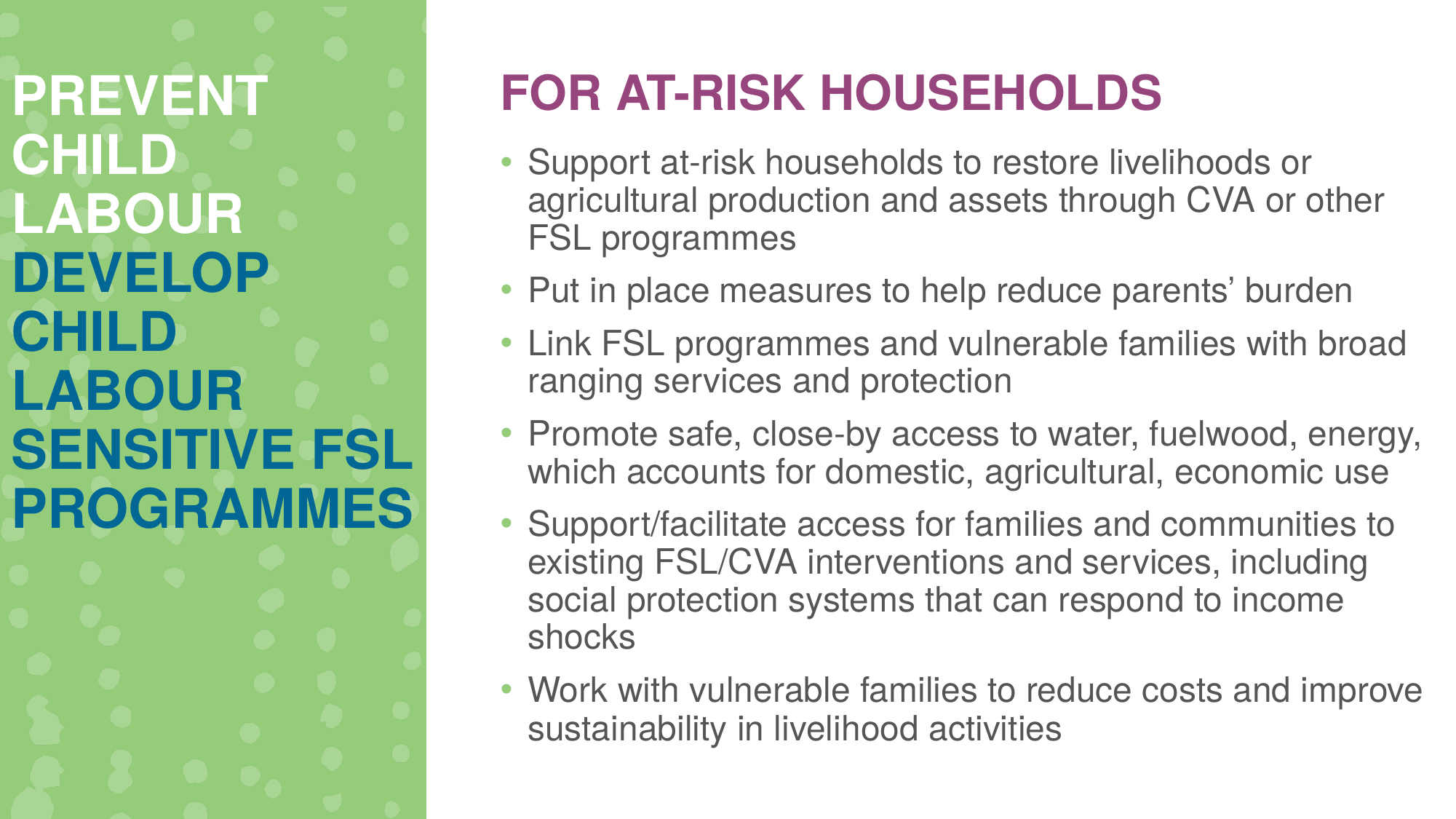

PREVENT CHILD LABOUR DEVELOP CHILD LABOUR SENSITIVE FSL PROGRAMMES

FOR AT-RISK HOUSEHOLDS
Support at-risk households to restore livelihoods or agricultural production and assets through CVA or other FSL programmes
Put in place measures to help reduce parents’ burden
Link FSL programmes and vulnerable families with broad ranging services and protection
Promote safe, close-by access to water, fuelwood, energy, which accounts for domestic, agricultural, economic use
Support/facilitate access for families and communities to existing FSL/CVA interventions and services, including social protection systems that can respond to income shocks
Work with vulnerable families to reduce costs and improve sustainability in livelihood activities